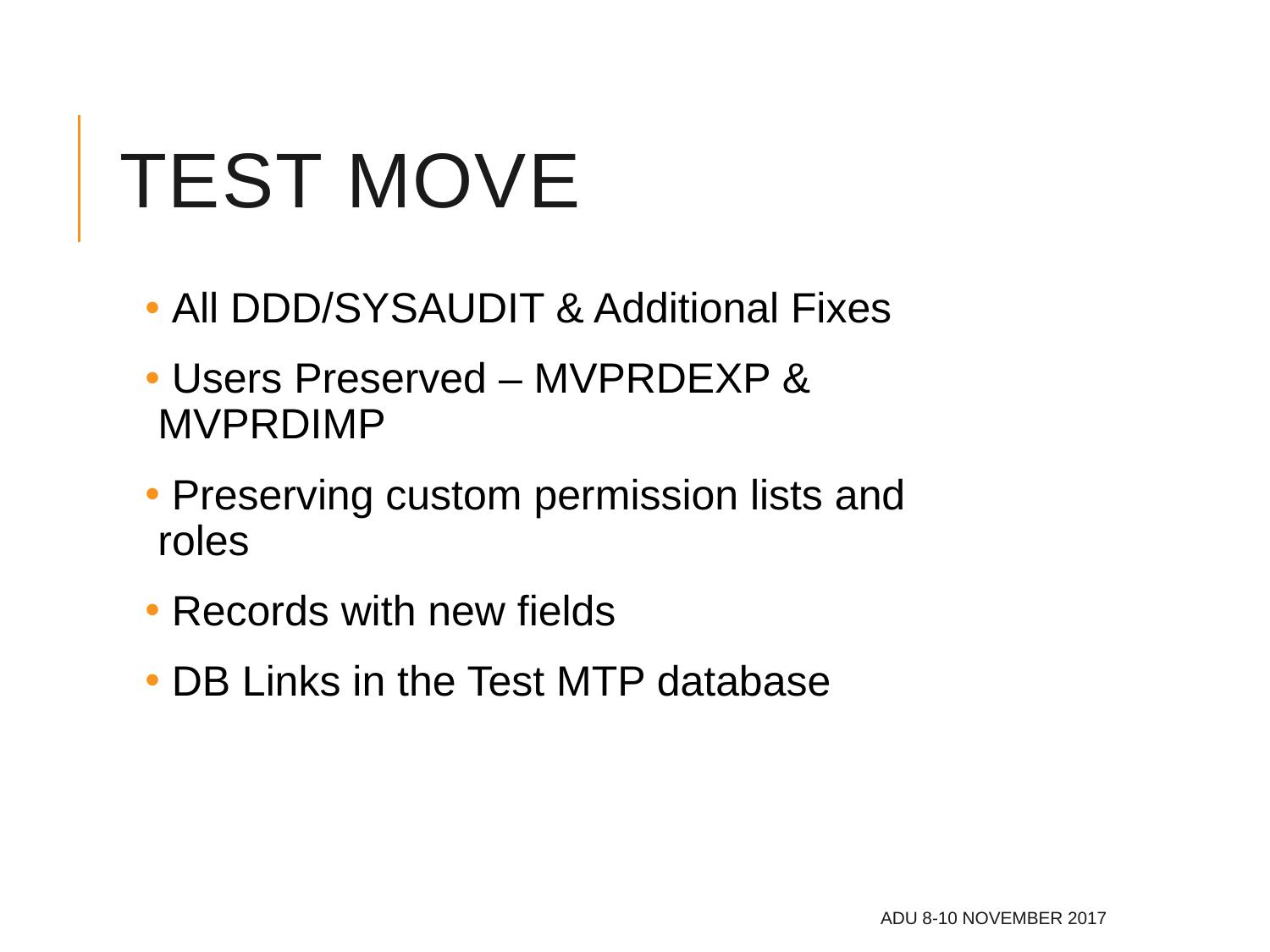

# TEST MOVE
 All DDD/SYSAUDIT & Additional Fixes
 Users Preserved – MVPRDEXP & MVPRDIMP
 Preserving custom permission lists and roles
 Records with new fields
 DB Links in the Test MTP database
ADU 8-10 November 2017